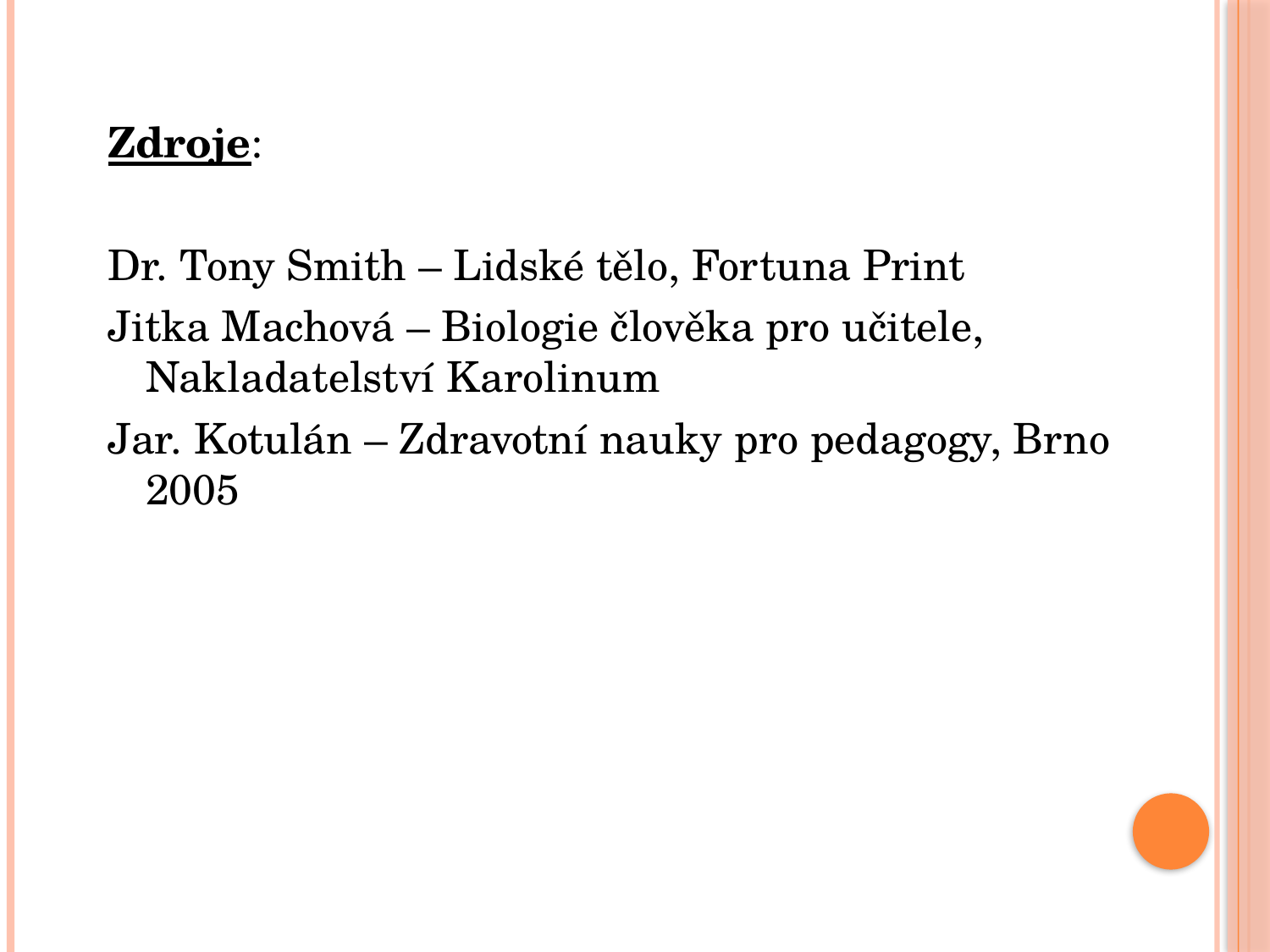

Zdroje:

Dr. Tony Smith – Lidské tělo, Fortuna Print
Jitka Machová – Biologie člověka pro učitele, Nakladatelství Karolinum
Jar. Kotulán – Zdravotní nauky pro pedagogy, Brno 2005